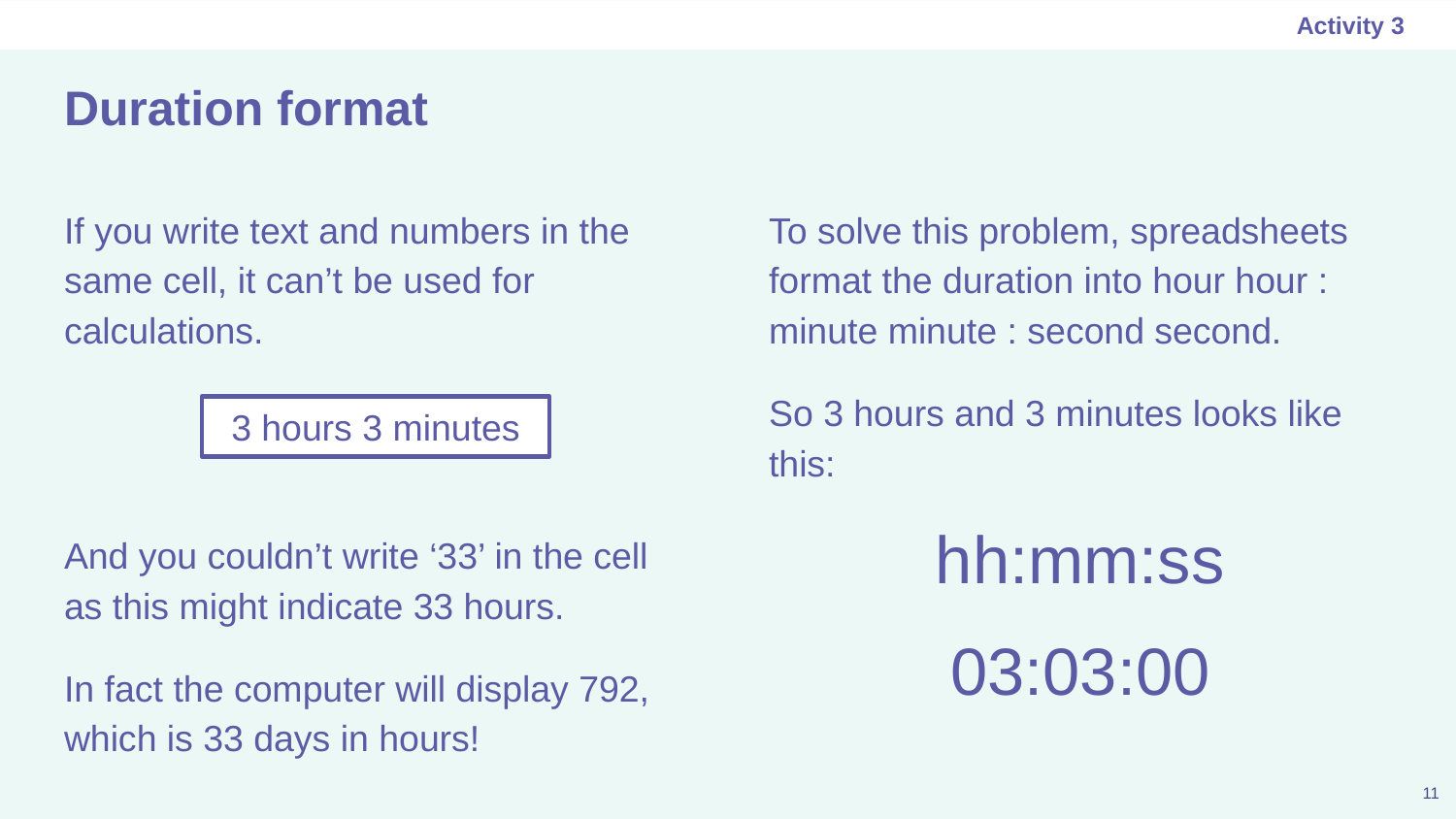

Activity 3
# Duration format
To solve this problem, spreadsheets format the duration into hour hour : minute minute : second second.
So 3 hours and 3 minutes looks like this:
hh:mm:ss
03:03:00
If you write text and numbers in the same cell, it can’t be used for calculations.

And you couldn’t write ‘33’ in the cell as this might indicate 33 hours.
In fact the computer will display 792, which is 33 days in hours!
3 hours 3 minutes
11